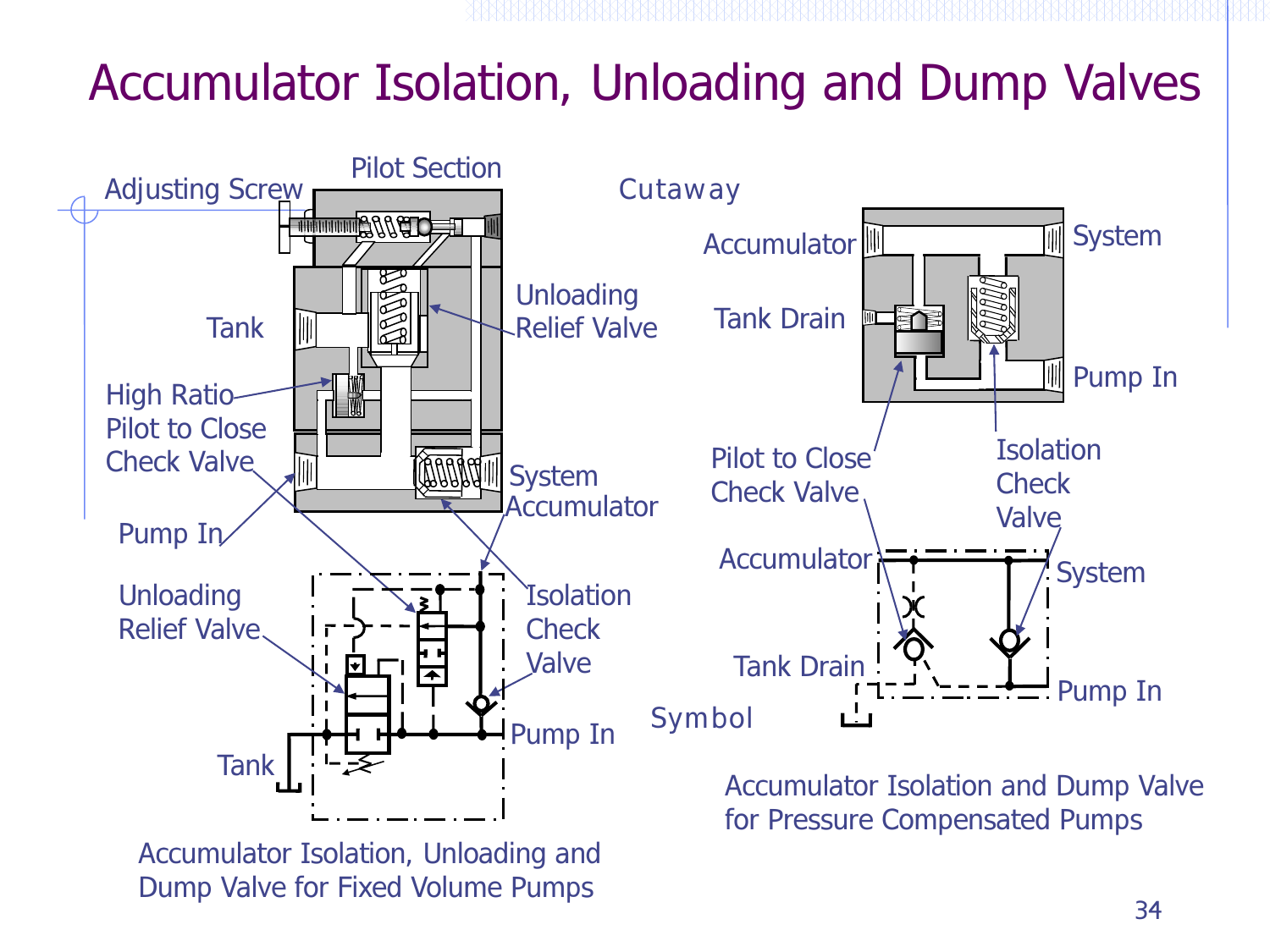

# Accumulator Isolation, Unloading and Dump Valves
Pilot Section
Adjusting Screw
Cutaway

System
Accumulator
Unloading Relief Valve
Tank Drain
Tank

Pump In

High Ratio Pilot to Close Check Valve

Isolation Check Valve
Pilot to Close Check Valve
System

Accumulator

Pump In

Accumulator
System

Unloading Relief Valve

Isolation Check Valve
Tank Drain
Pump In

Symbol
Pump In
Tank
Accumulator Isolation and Dump Valve for Pressure Compensated Pumps
Accumulator Isolation, Unloading and Dump Valve for Fixed Volume Pumps
34